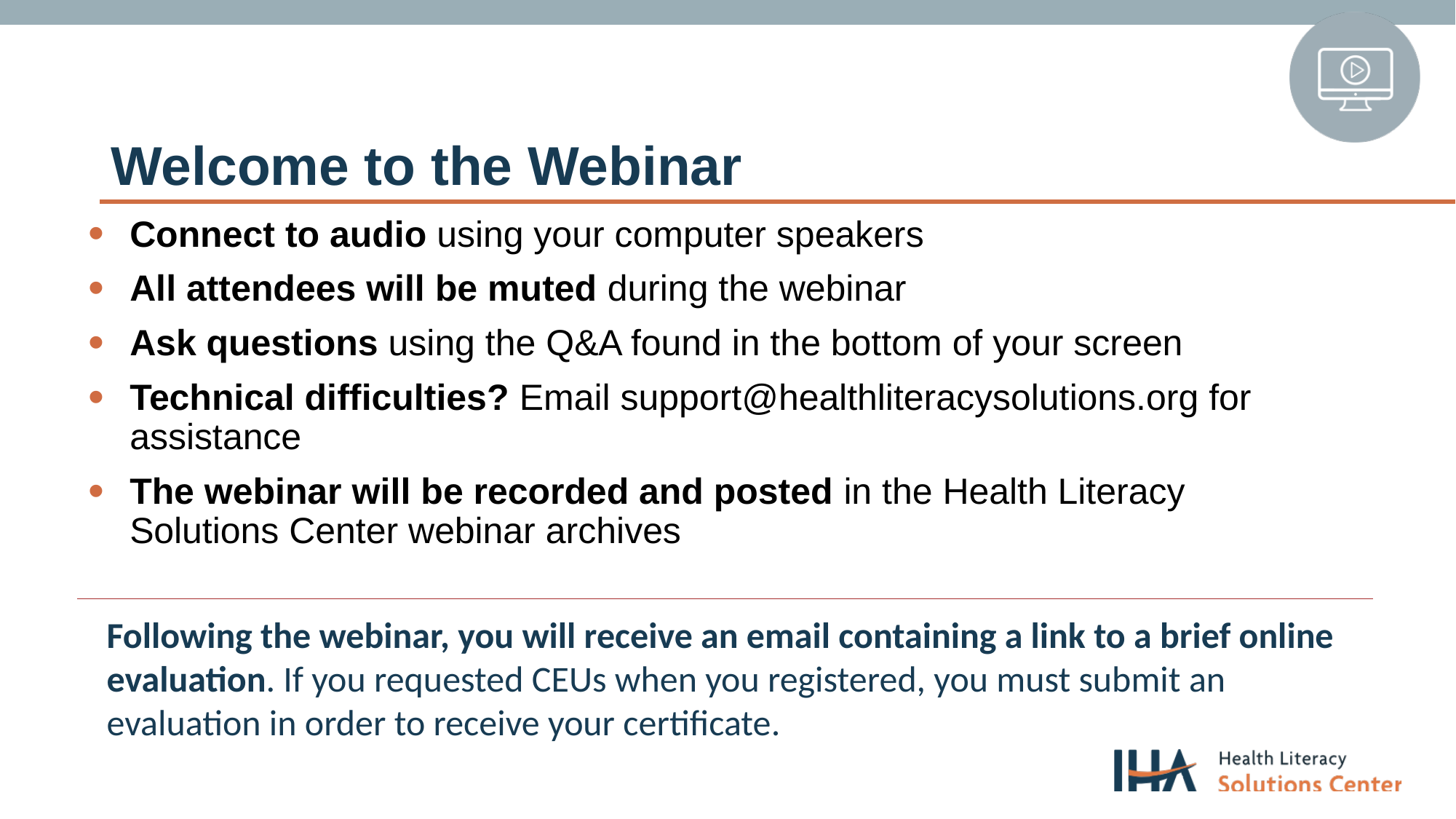

# Welcome to the Webinar
Connect to audio using your computer speakers
All attendees will be muted during the webinar
Ask questions using the Q&A found in the bottom of your screen
Technical difficulties? Email support@healthliteracysolutions.org for assistance
The webinar will be recorded and posted in the Health Literacy Solutions Center webinar archives
Following the webinar, you will receive an email containing a link to a brief online evaluation. If you requested CEUs when you registered, you must submit an evaluation in order to receive your certificate.